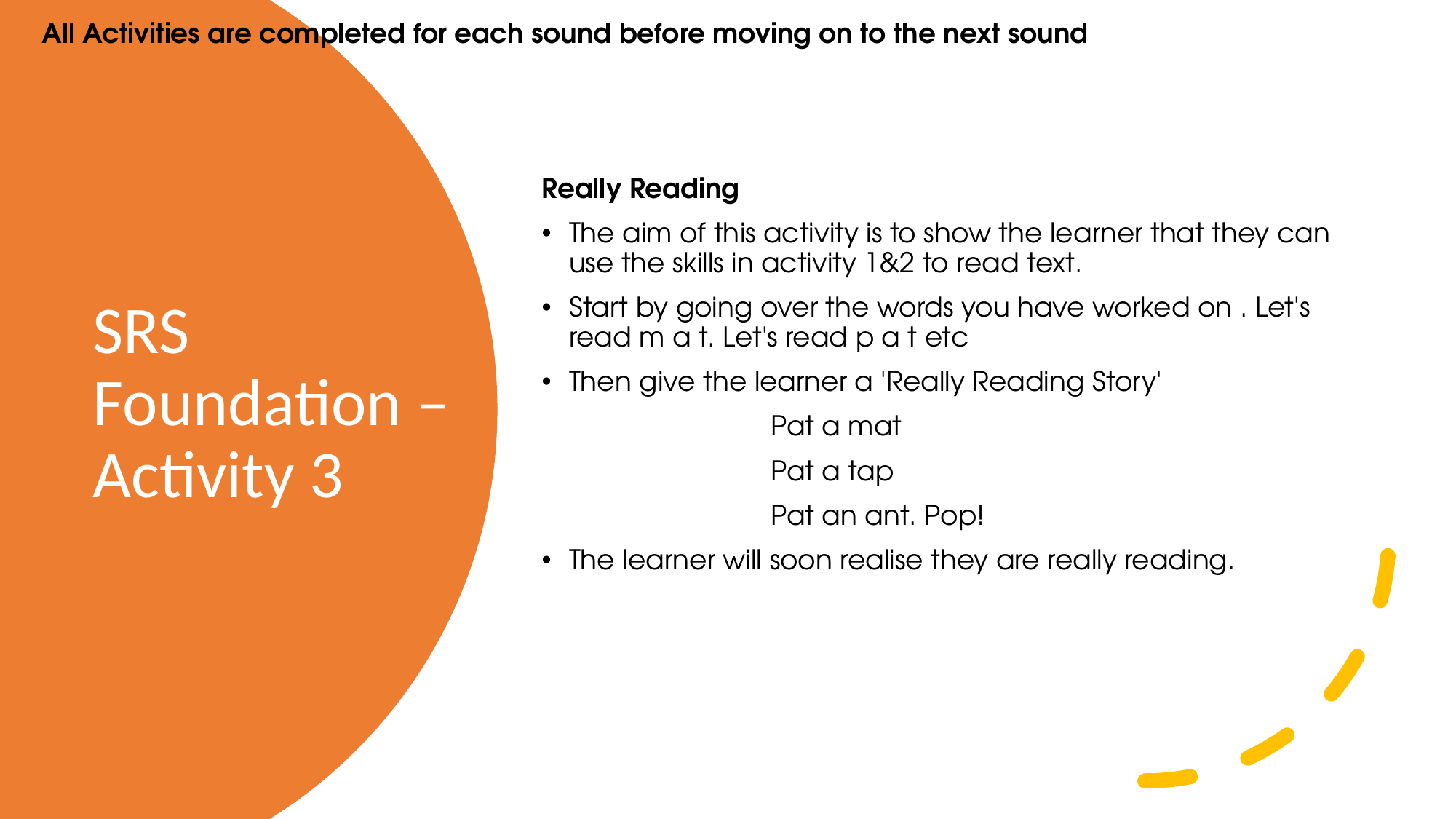

All Activities are completed for each sound before moving on to the next sound
Really Reading
The aim of this activity is to show the learner that they can use the skills in activity 1&2 to read text.
Start by going over the words you have worked on . Let's read m a t. Let's read p a t etc
Then give the learner a 'Really Reading Story'
                              Pat a mat
                              Pat a tap
                              Pat an ant. Pop!
The learner will soon realise they are really reading.

# SRS Foundation – Activity 3